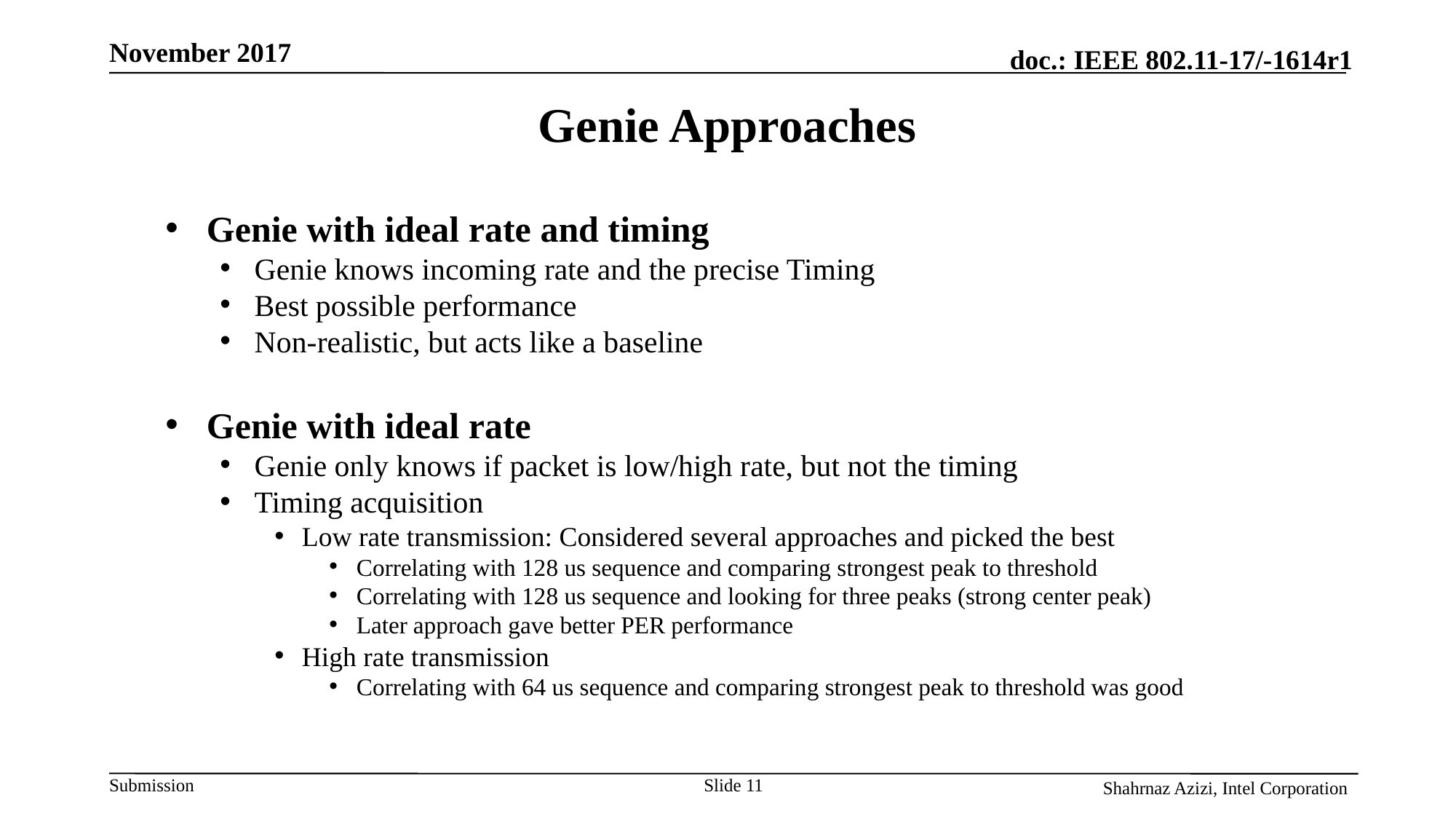

November 2017
# Genie Approaches
Genie with ideal rate and timing
Genie knows incoming rate and the precise Timing
Best possible performance
Non-realistic, but acts like a baseline

Genie with ideal rate
Genie only knows if packet is low/high rate, but not the timing
Timing acquisition
Low rate transmission: Considered several approaches and picked the best
Correlating with 128 us sequence and comparing strongest peak to threshold
Correlating with 128 us sequence and looking for three peaks (strong center peak)
Later approach gave better PER performance
High rate transmission
Correlating with 64 us sequence and comparing strongest peak to threshold was good

Slide 11
Shahrnaz Azizi, Intel Corporation